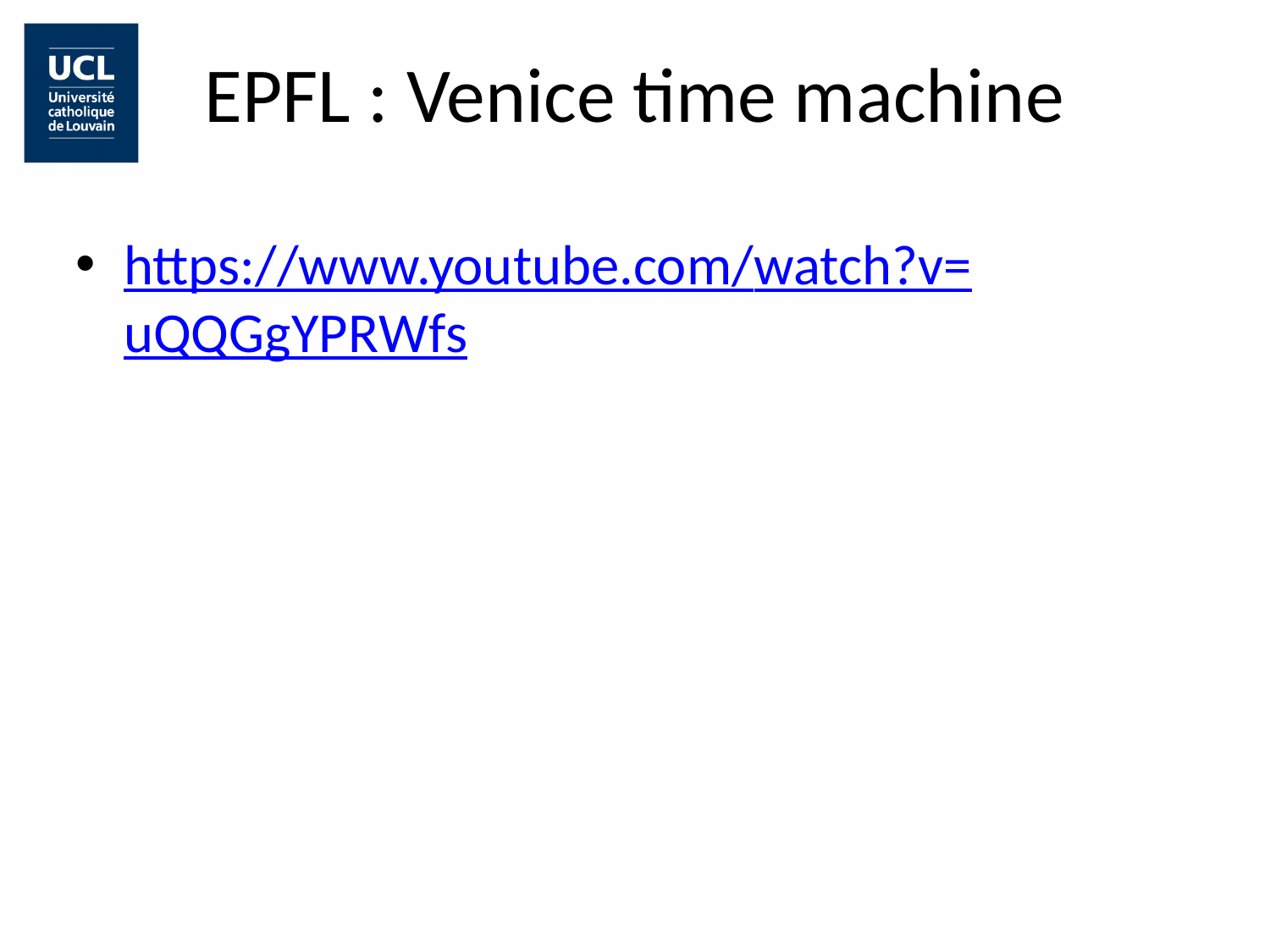

# EPFL : Venice time machine
https://www.youtube.com/watch?v=uQQGgYPRWfs